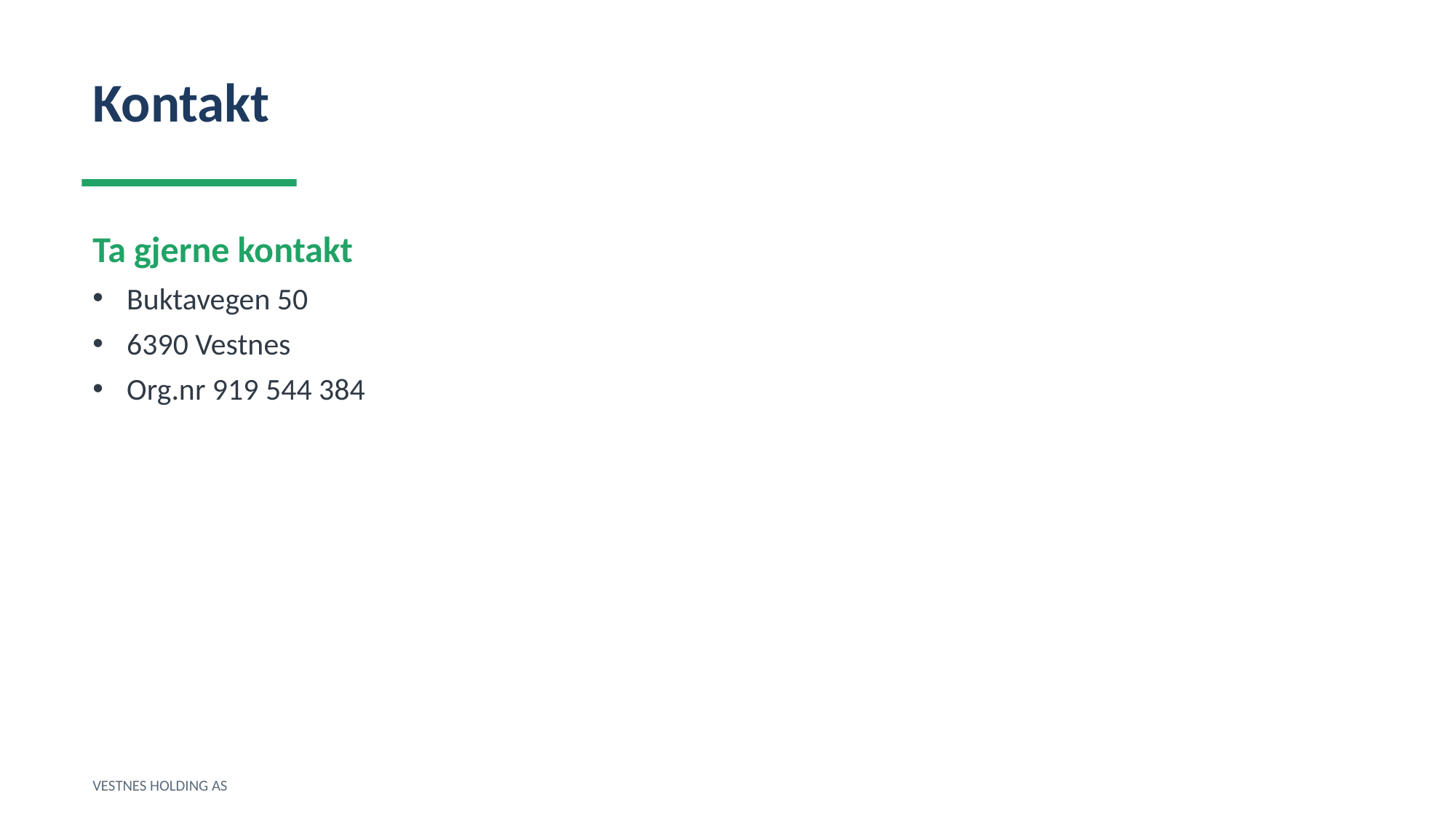

Kontakt

Ta gjerne kontakt
Buktavegen 50
6390 Vestnes
Org.nr 919 544 384
VESTNES HOLDING AS